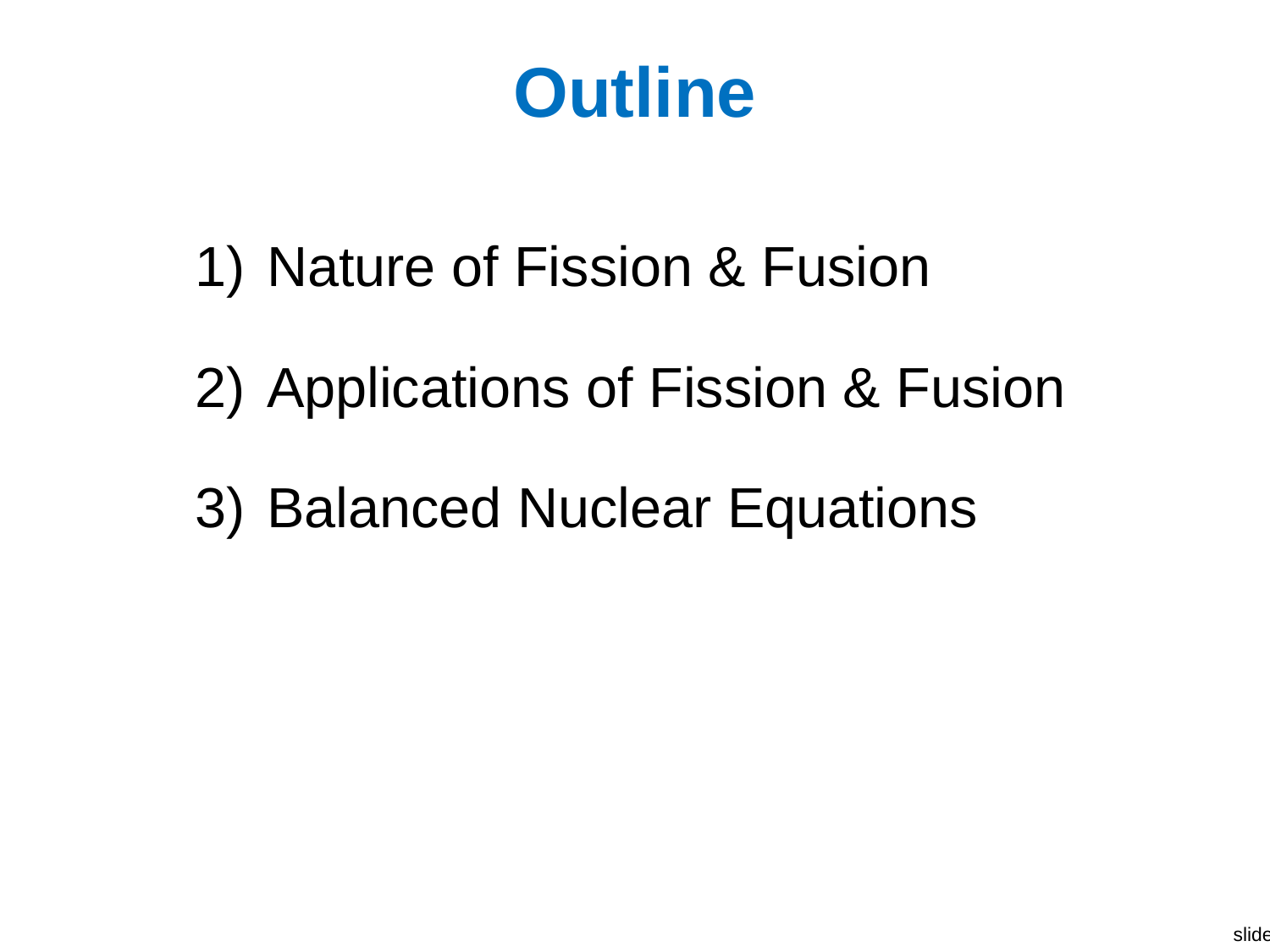

# Outline
Nature of Fission & Fusion
Applications of Fission & Fusion
Balanced Nuclear Equations